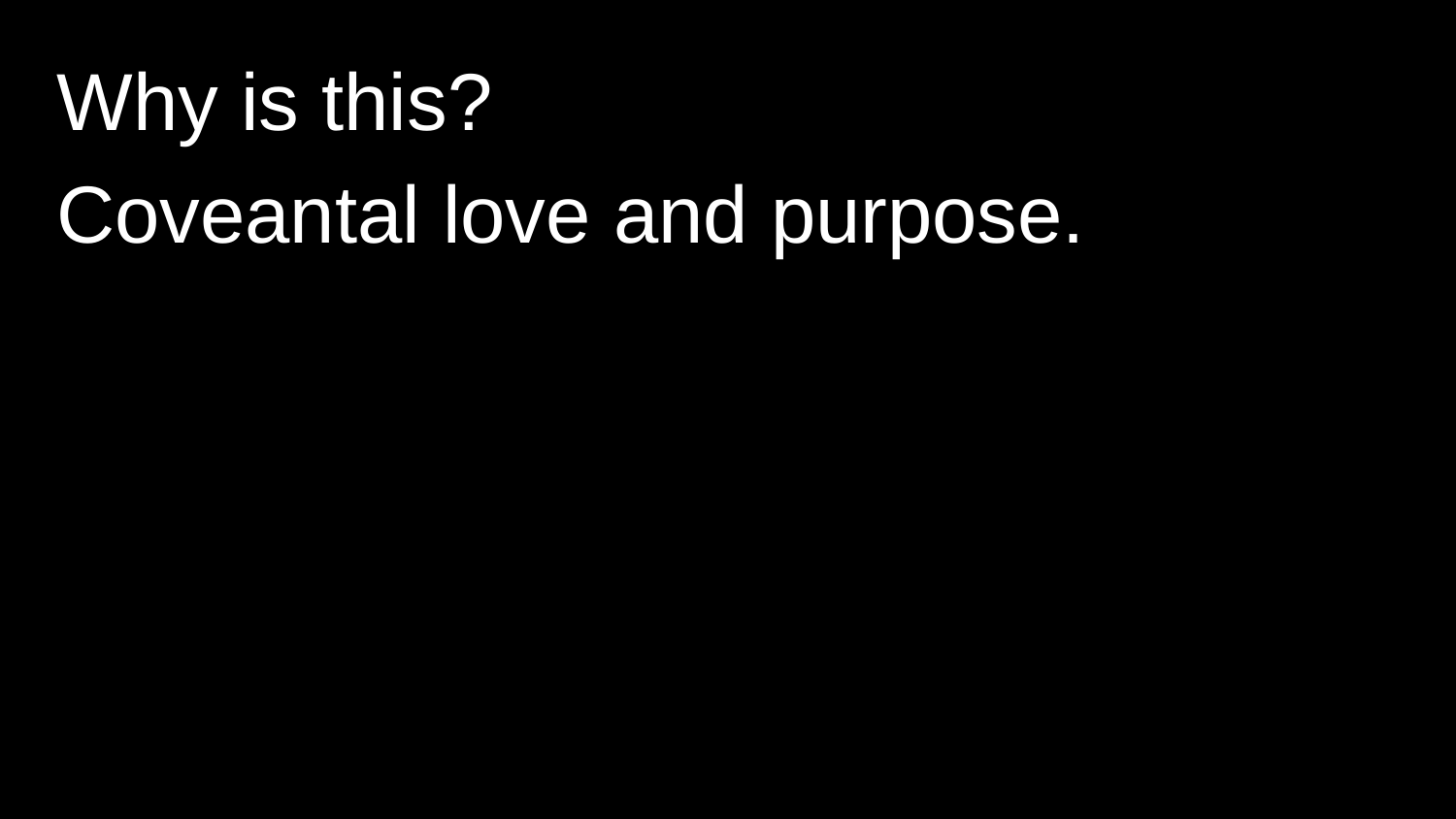

Why is this?
Coveantal love and purpose.